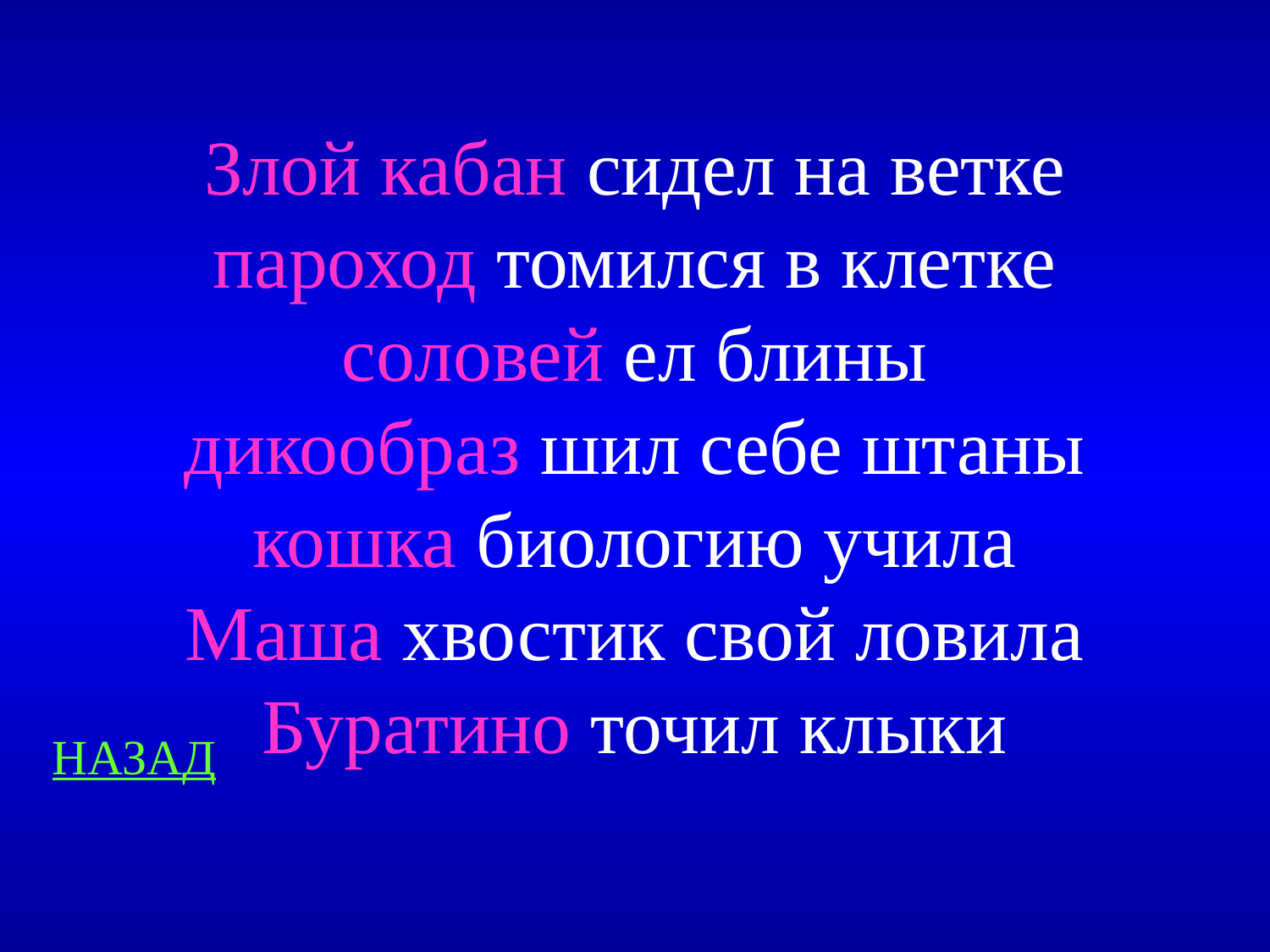

# Злой кабан сидел на ветке пароход томился в клетке соловей ел блины дикообраз шил себе штаны кошка биологию учила Маша хвостик свой ловила Буратино точил клыки
НАЗАД